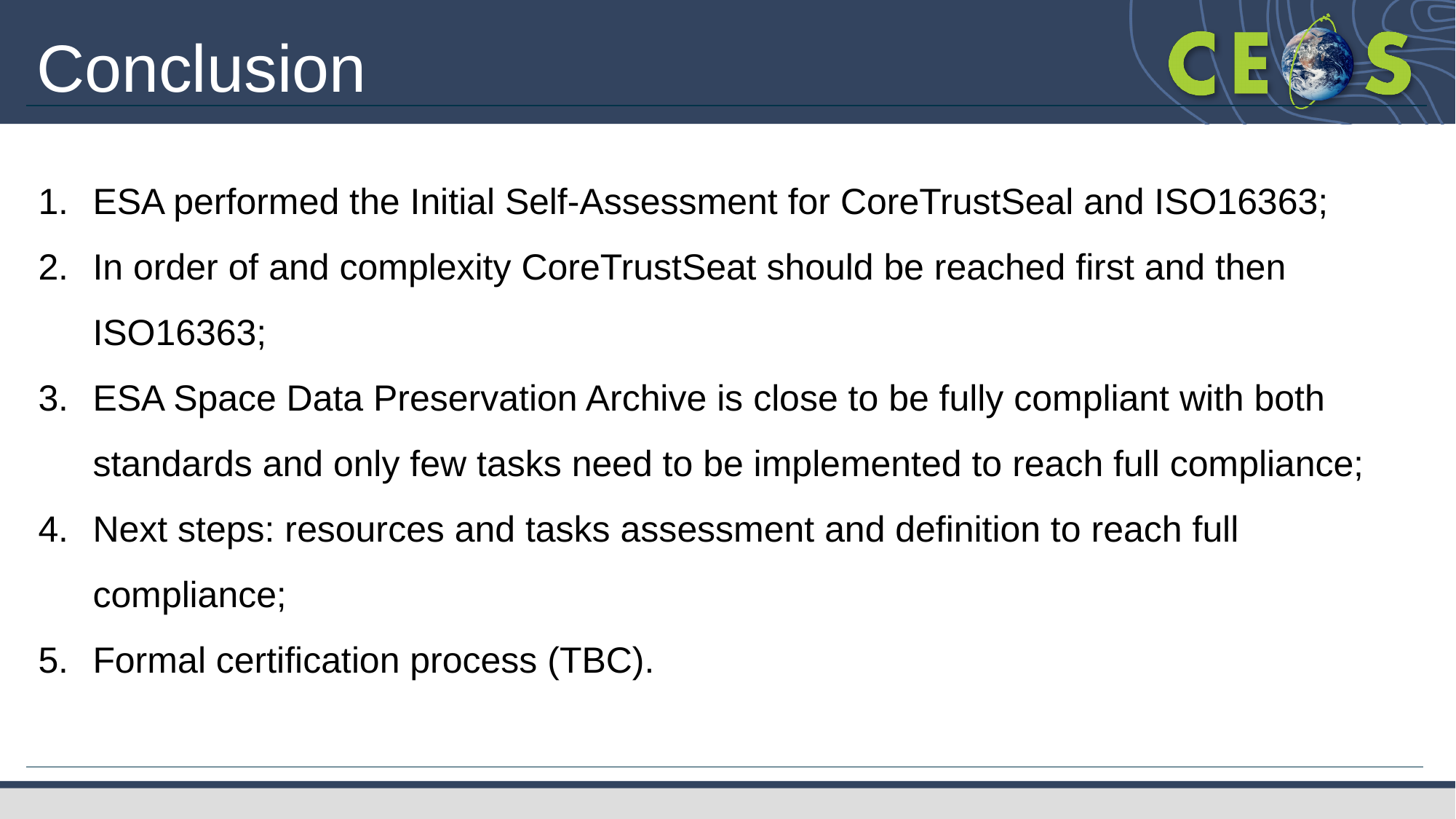

#
Conclusion
ESA performed the Initial Self-Assessment for CoreTrustSeal and ISO16363;
In order of and complexity CoreTrustSeat should be reached first and then ISO16363;
ESA Space Data Preservation Archive is close to be fully compliant with both standards and only few tasks need to be implemented to reach full compliance;
Next steps: resources and tasks assessment and definition to reach full compliance;
Formal certification process (TBC).